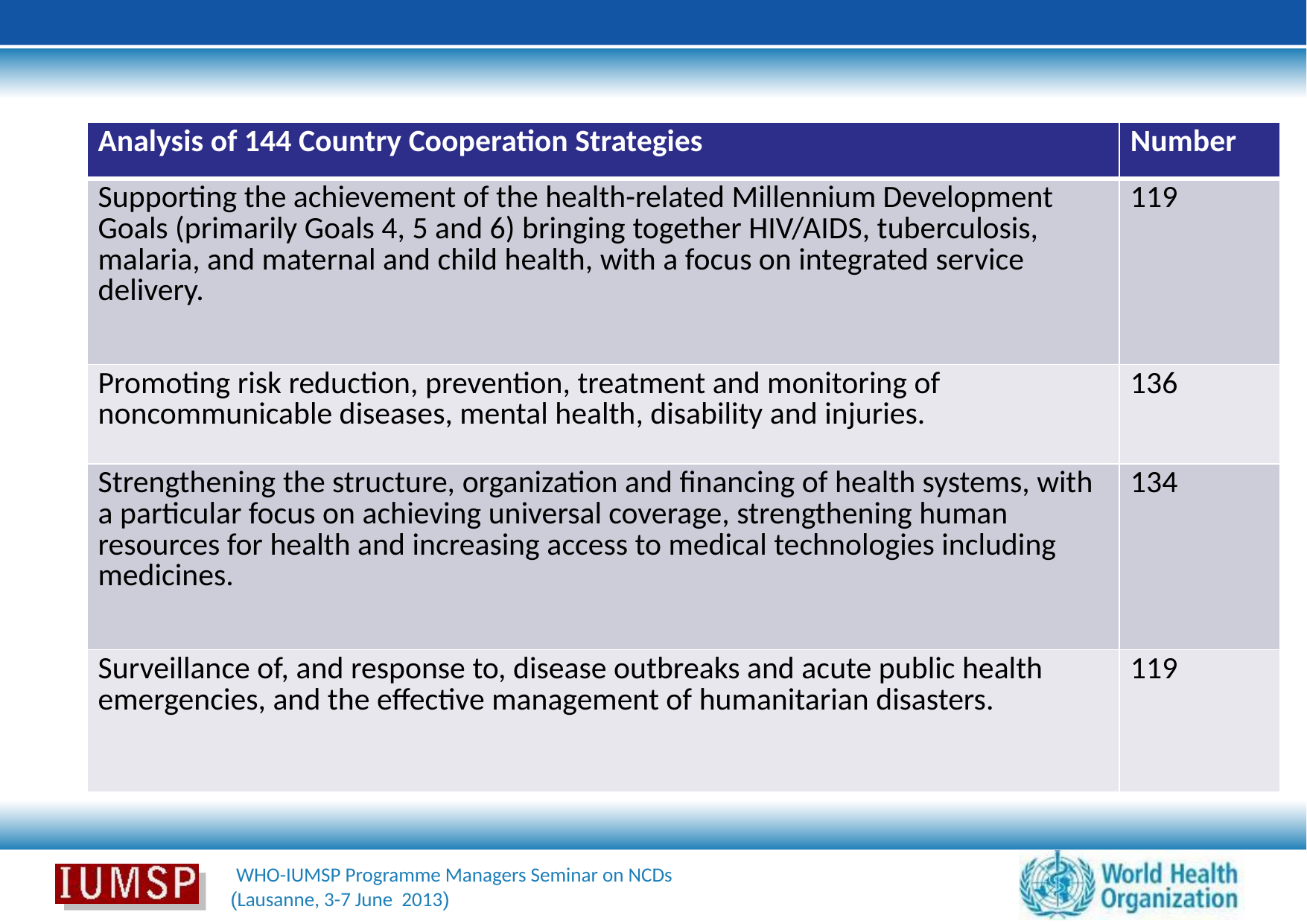

| Analysis of 144 Country Cooperation Strategies | Number |
| --- | --- |
| Supporting the achievement of the health-related Millennium Development Goals (primarily Goals 4, 5 and 6) bringing together HIV/AIDS, tuberculosis, malaria, and maternal and child health, with a focus on integrated service delivery. | 119 |
| Promoting risk reduction, prevention, treatment and monitoring of noncommunicable diseases, mental health, disability and injuries. | 136 |
| Strengthening the structure, organization and financing of health systems, with a particular focus on achieving universal coverage, strengthening human resources for health and increasing access to medical technologies including medicines. | 134 |
| Surveillance of, and response to, disease outbreaks and acute public health emergencies, and the effective management of humanitarian disasters. | 119 |